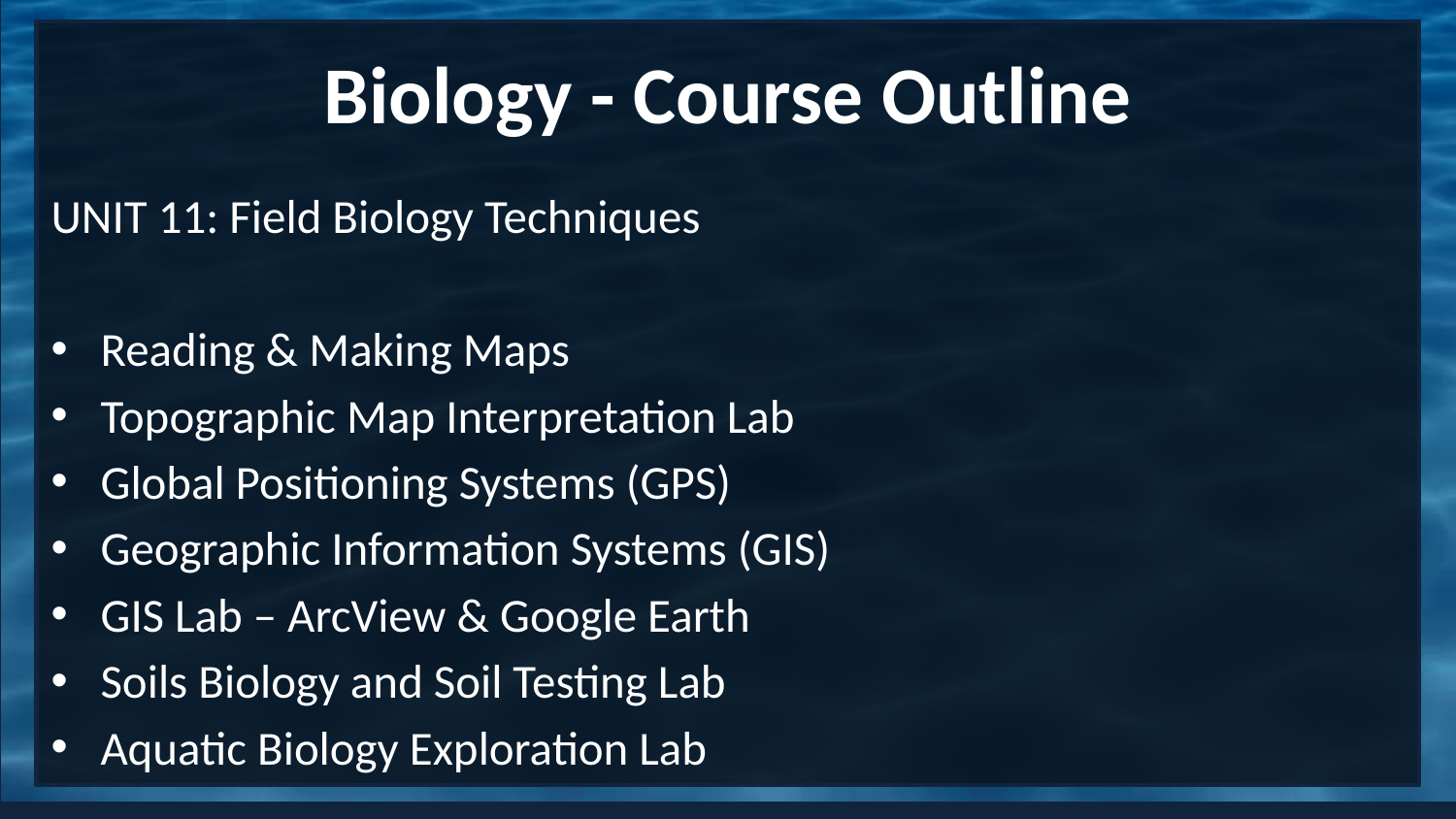

# Biology - Course Outline
UNIT 11: Field Biology Techniques

Reading & Making Maps
Topographic Map Interpretation Lab
Global Positioning Systems (GPS)
Geographic Information Systems (GIS)
GIS Lab – ArcView & Google Earth
Soils Biology and Soil Testing Lab
Aquatic Biology Exploration Lab